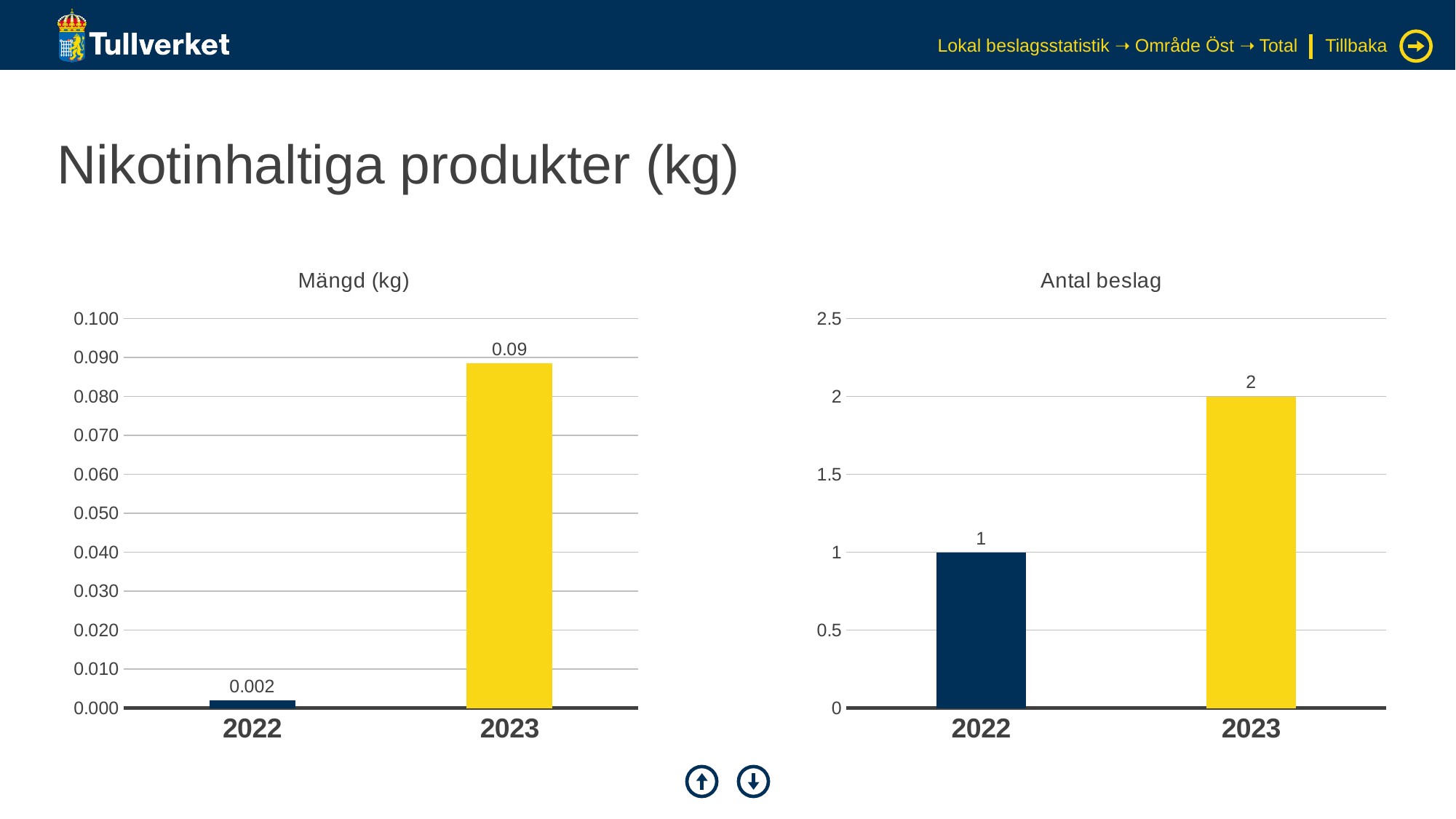

Lokal beslagsstatistik ➝ Område Öst ➝ Total
Tillbaka
# Nikotinhaltiga produkter (kg)

### Chart: Mängd (kg)

| Category | Serie 1 |
|---|---|
| 2022 | 0.002 |
| 2023 | 0.08852 |

### Chart: Antal beslag

| Category | Serie 1 |
|---|---|
| 2022 | 1.0 |
| 2023 | 2.0 |